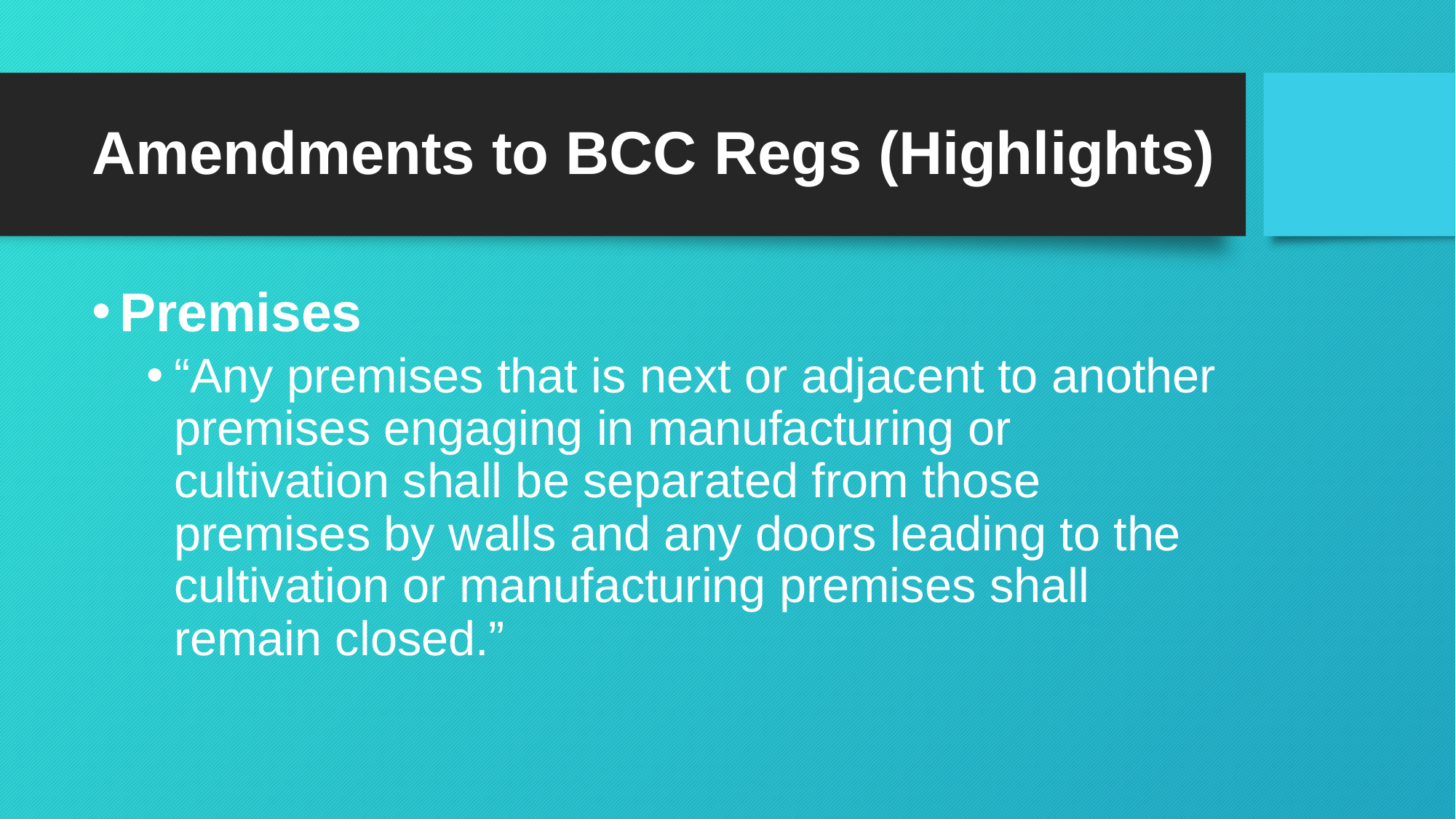

# Amendments to BCC Regs (Highlights)
Premises
“Any premises that is next or adjacent to another premises engaging in manufacturing or cultivation shall be separated from those premises by walls and any doors leading to the cultivation or manufacturing premises shall remain closed.”